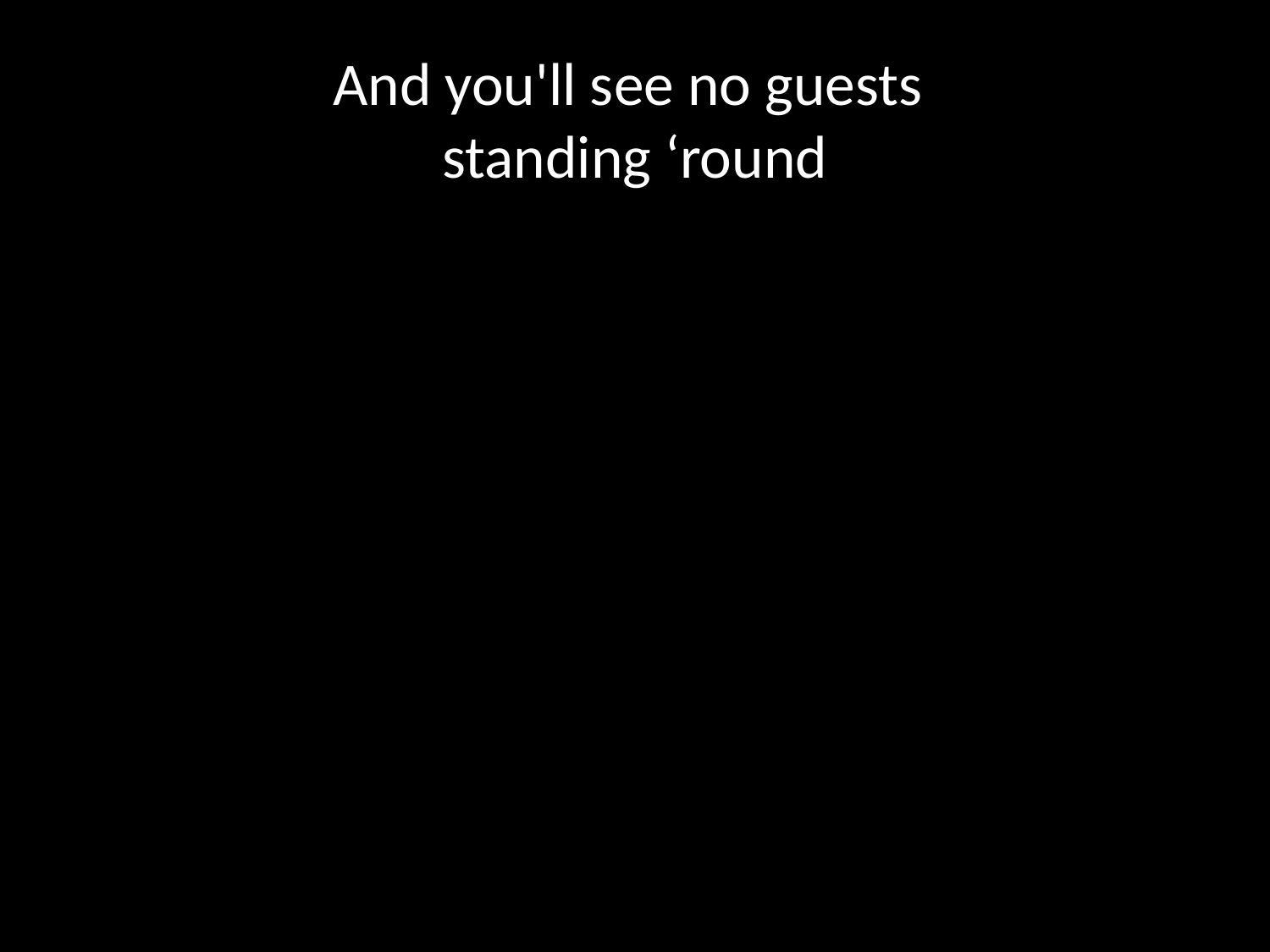

# And you'll see no guests standing ‘round